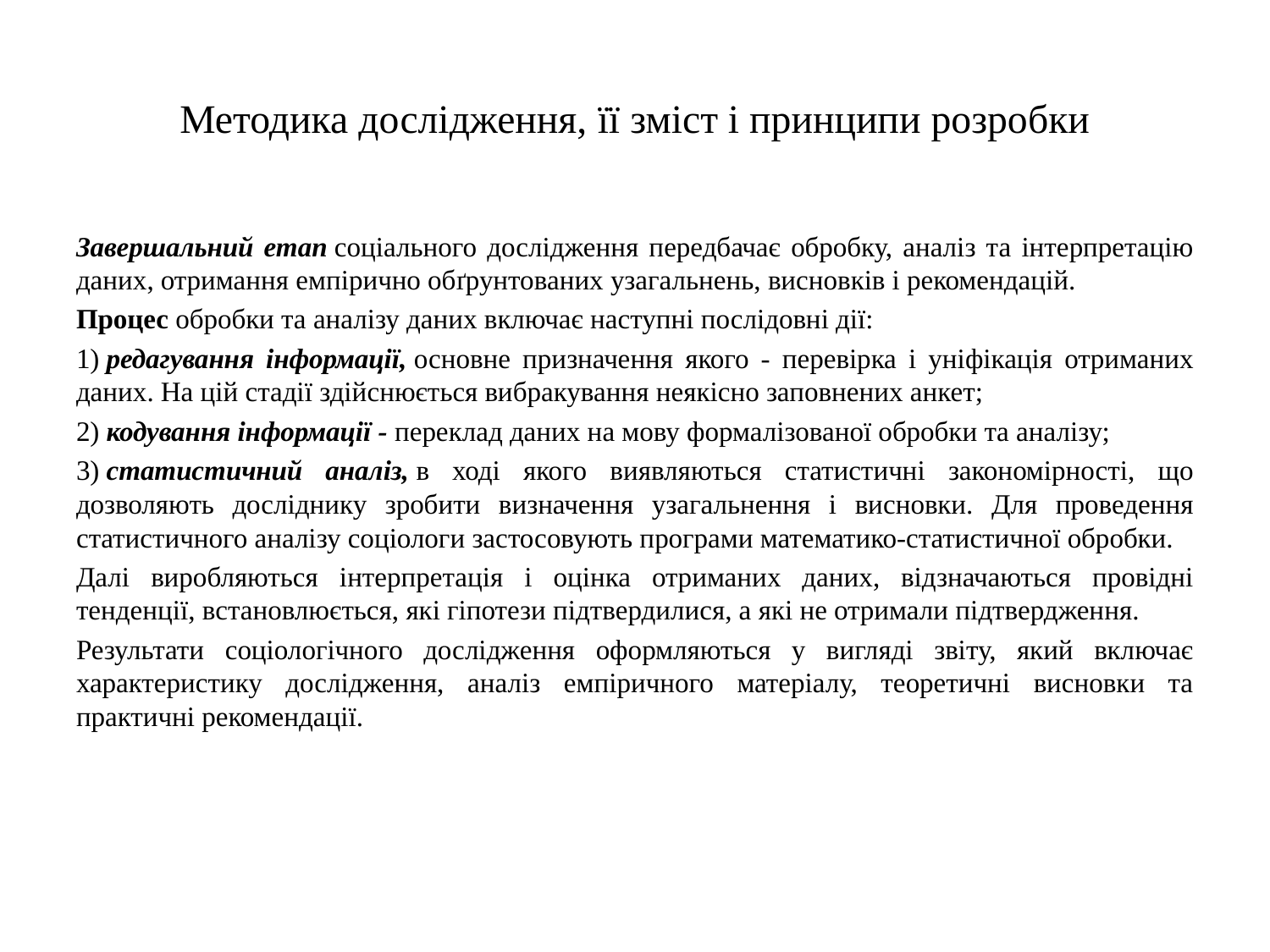

# Методика дослідження, її зміст і принципи розробки
Завершальний етап соціального дослідження передбачає обробку, аналіз та інтерпретацію даних, отримання емпірично обґрунтованих узагальнень, висновків і рекомендацій.
Процес обробки та аналізу даних включає наступні послідовні дії:
1) редагування інформації, основне призначення якого - перевірка і уніфікація отриманих даних. На цій стадії здійснюється вибракування неякісно заповнених анкет;
2) кодування інформації - переклад даних на мову формалізованої обробки та аналізу;
3) статистичний аналіз, в ході якого виявляються статистичні закономірності, що дозволяють досліднику зробити визначення узагальнення і висновки. Для проведення статистичного аналізу соціологи застосовують програми математико-статистичної обробки.
Далі виробляються інтерпретація і оцінка отриманих даних, відзначаються провідні тенденції, встановлюється, які гіпотези підтвердилися, а які не отримали підтвердження.
Результати соціологічного дослідження оформляються у вигляді звіту, який включає характеристику дослідження, аналіз емпіричного матеріалу, теоретичні висновки та практичні рекомендації.